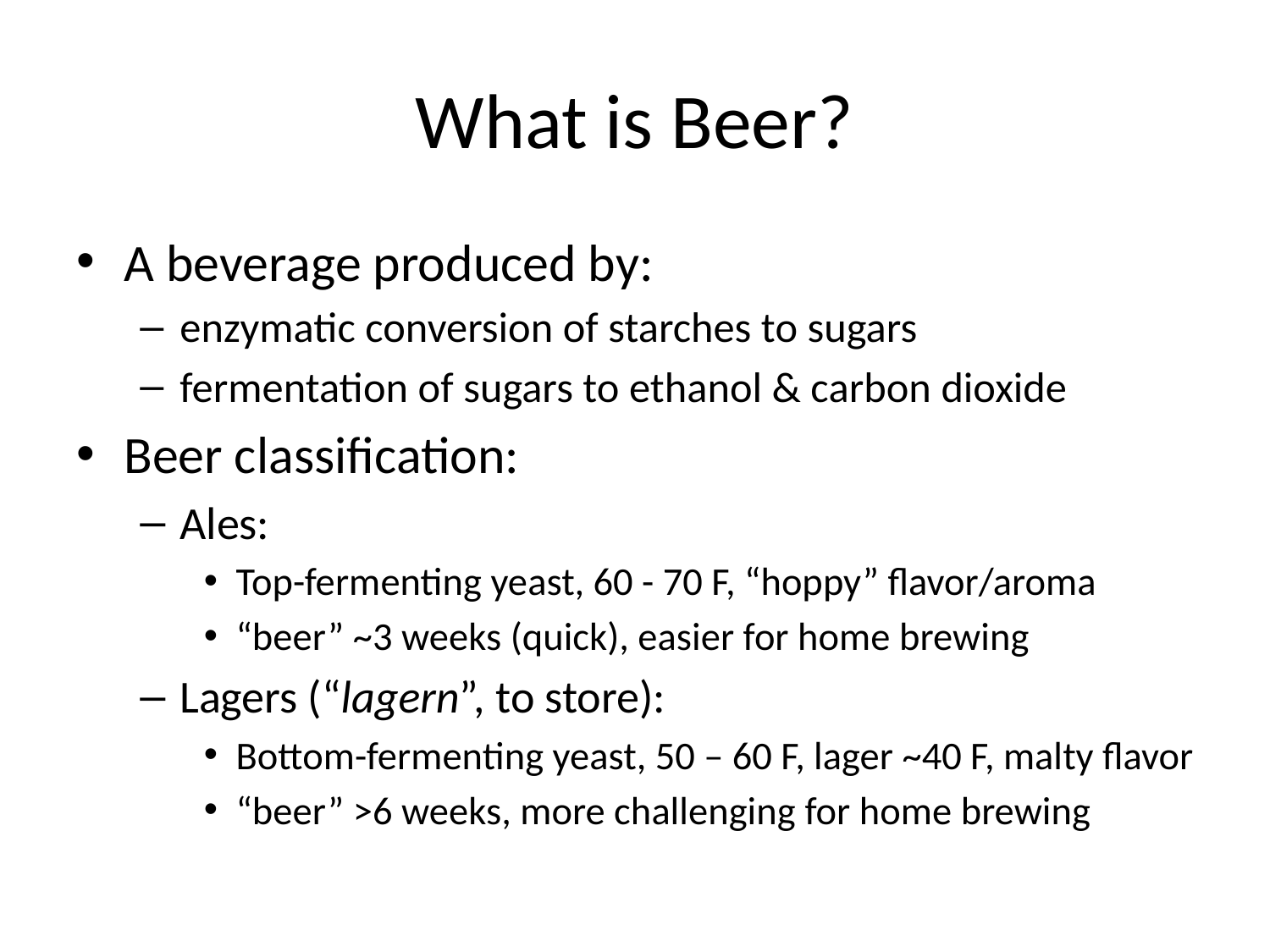

# What is Beer?
A beverage produced by:
enzymatic conversion of starches to sugars
fermentation of sugars to ethanol & carbon dioxide
Beer classification:
Ales:
Top-fermenting yeast, 60 - 70 F, “hoppy” flavor/aroma
“beer” ~3 weeks (quick), easier for home brewing
Lagers (“lagern”, to store):
Bottom-fermenting yeast, 50 – 60 F, lager ~40 F, malty flavor
“beer” >6 weeks, more challenging for home brewing